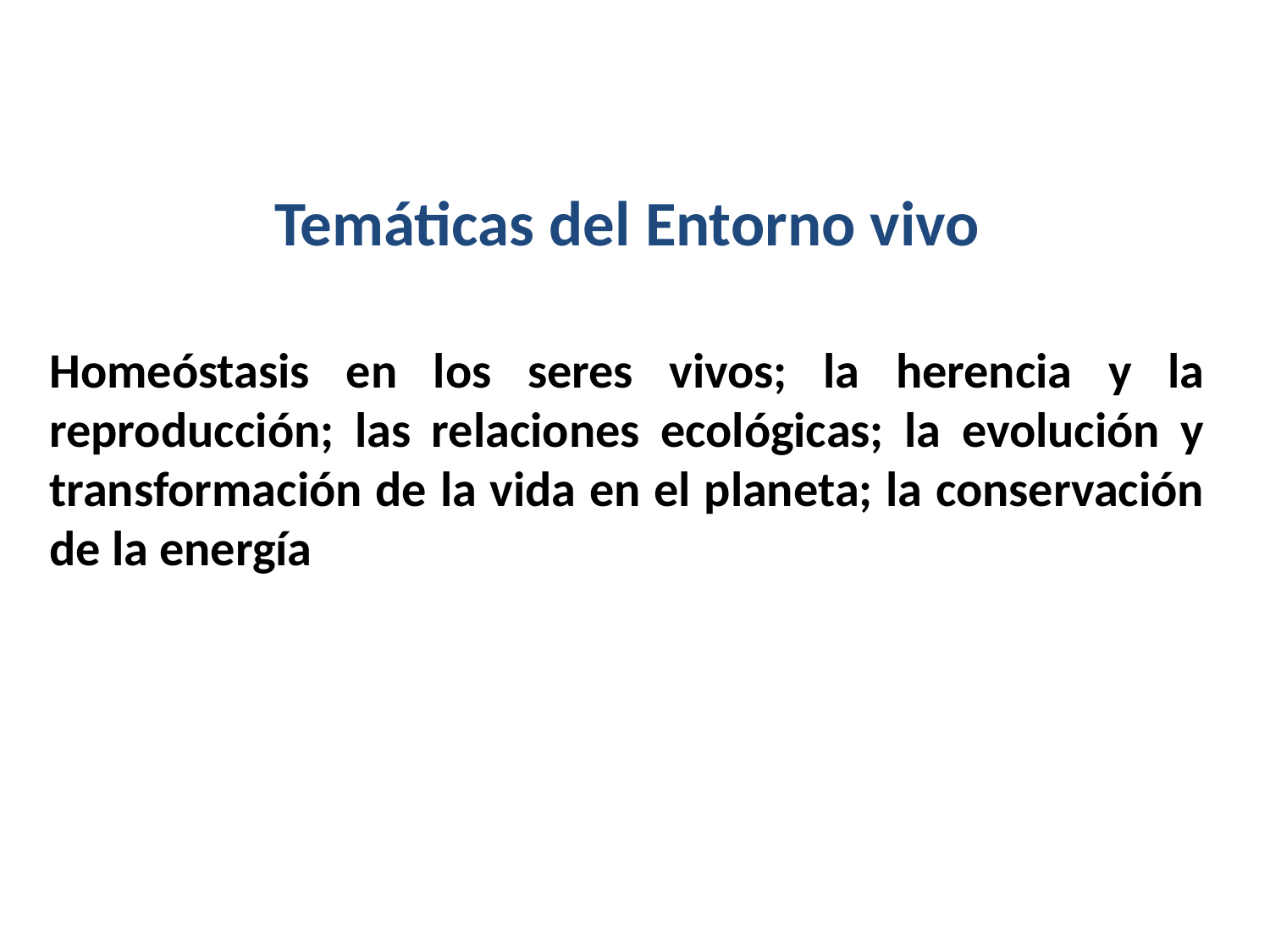

Temáticas del Entorno vivo

Homeóstasis en los seres vivos; la herencia y la reproducción; las relaciones ecológicas; la evolución y transformación de la vida en el planeta; la conservación de la energía